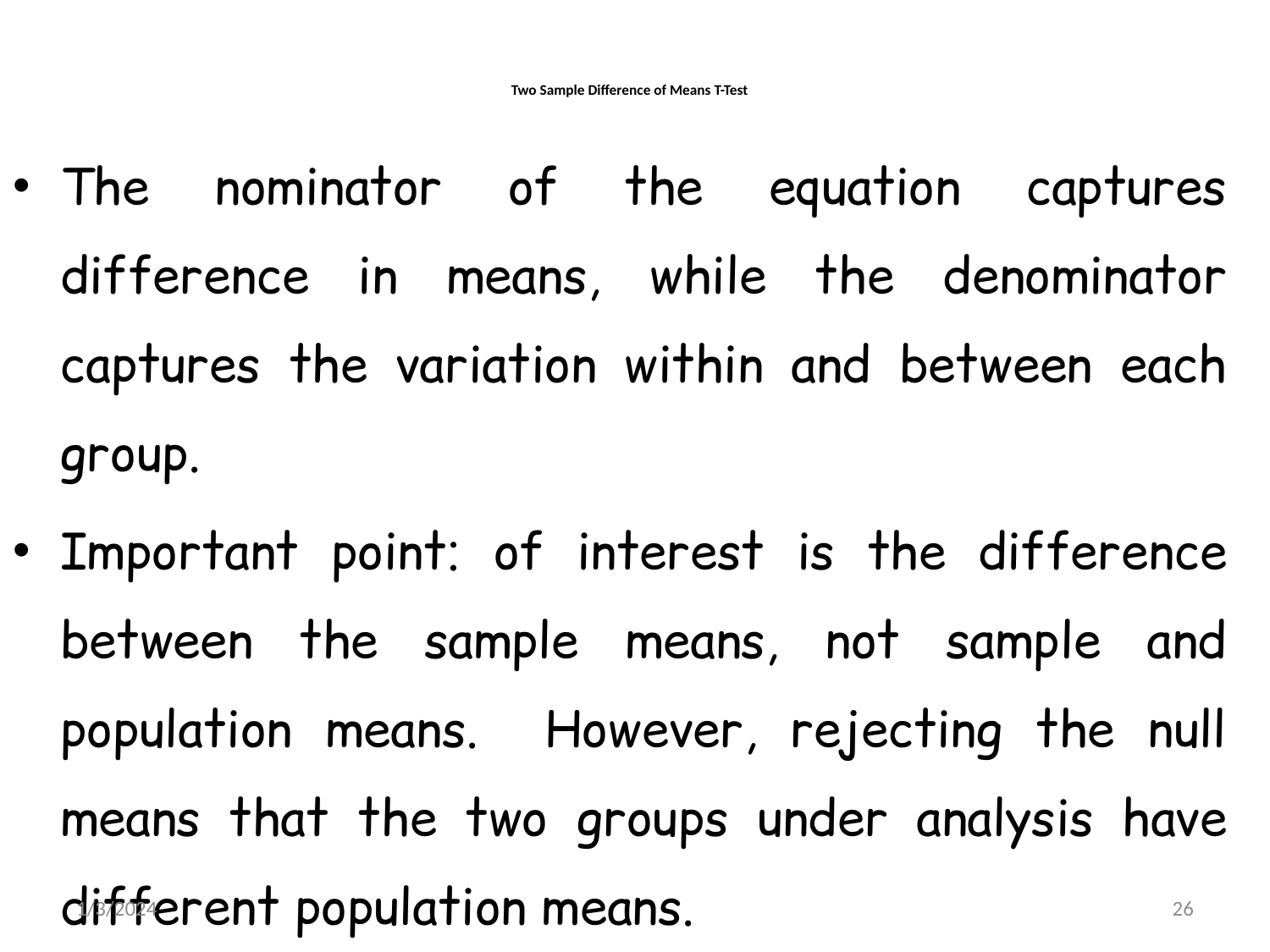

# Two Sample Difference of Means T-Test
The nominator of the equation captures difference in means, while the denominator captures the variation within and between each group.
Important point: of interest is the difference between the sample means, not sample and population means.  However, rejecting the null means that the two groups under analysis have different population means.
1/3/2024
26